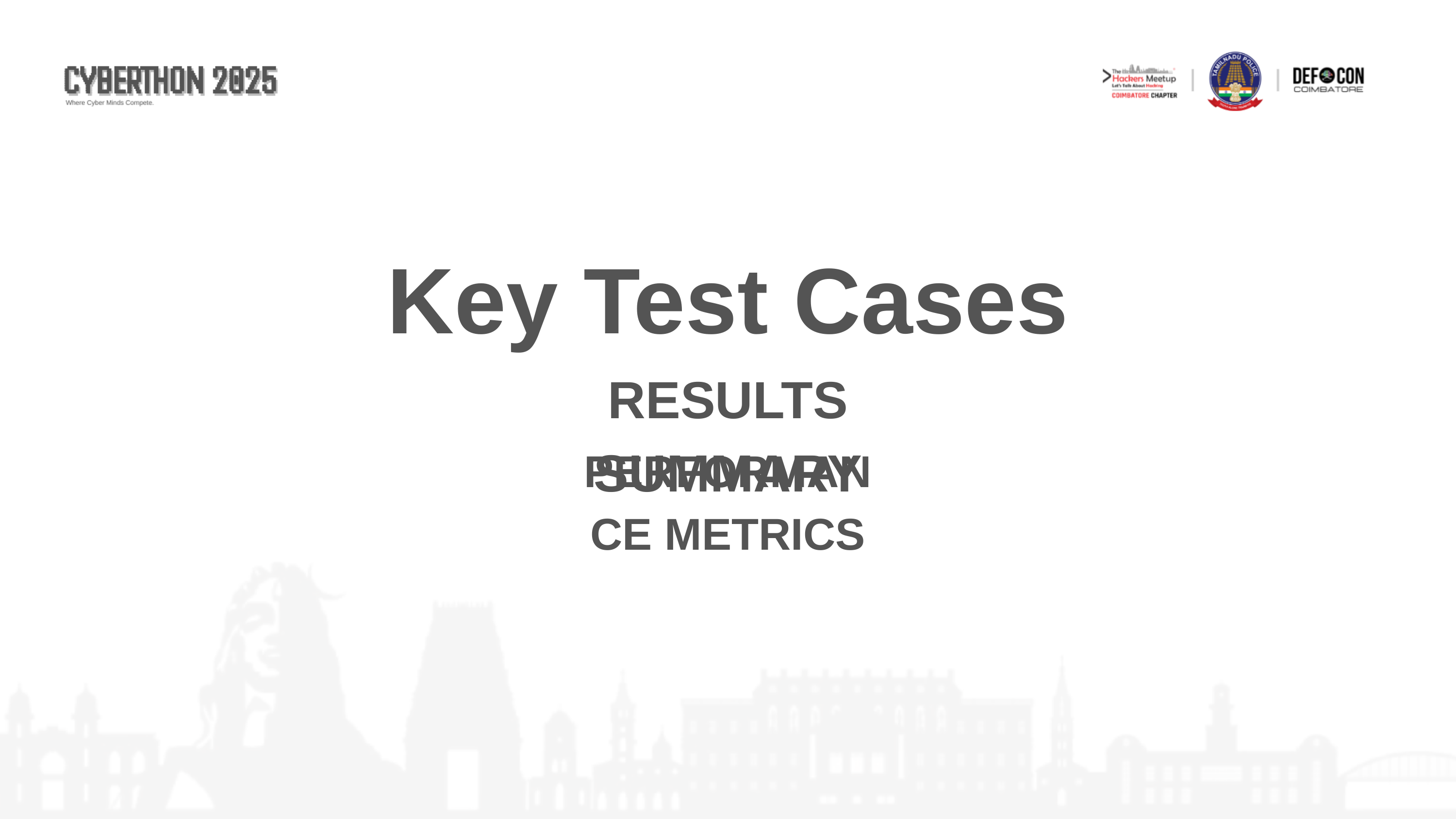

Key Test Cases
RESULTS SUMMARY
PERFORMANCE METRICS